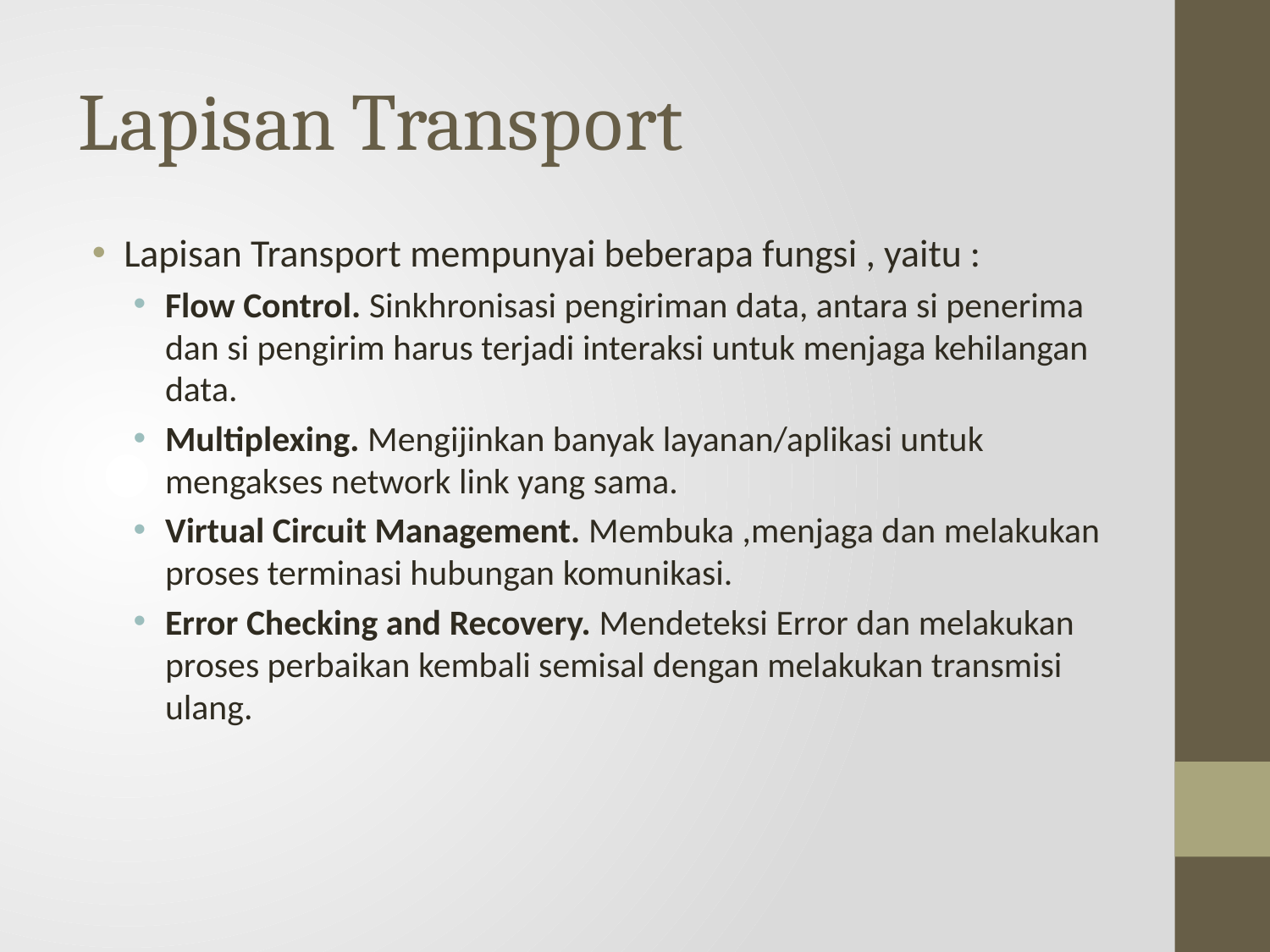

# Lapisan Transport
Lapisan Transport mempunyai beberapa fungsi , yaitu :
Flow Control. Sinkhronisasi pengiriman data, antara si penerima dan si pengirim harus terjadi interaksi untuk menjaga kehilangan data.
Multiplexing. Mengijinkan banyak layanan/aplikasi untuk mengakses network link yang sama.
Virtual Circuit Management. Membuka ,menjaga dan melakukan proses terminasi hubungan komunikasi.
Error Checking and Recovery. Mendeteksi Error dan melakukan proses perbaikan kembali semisal dengan melakukan transmisi ulang.